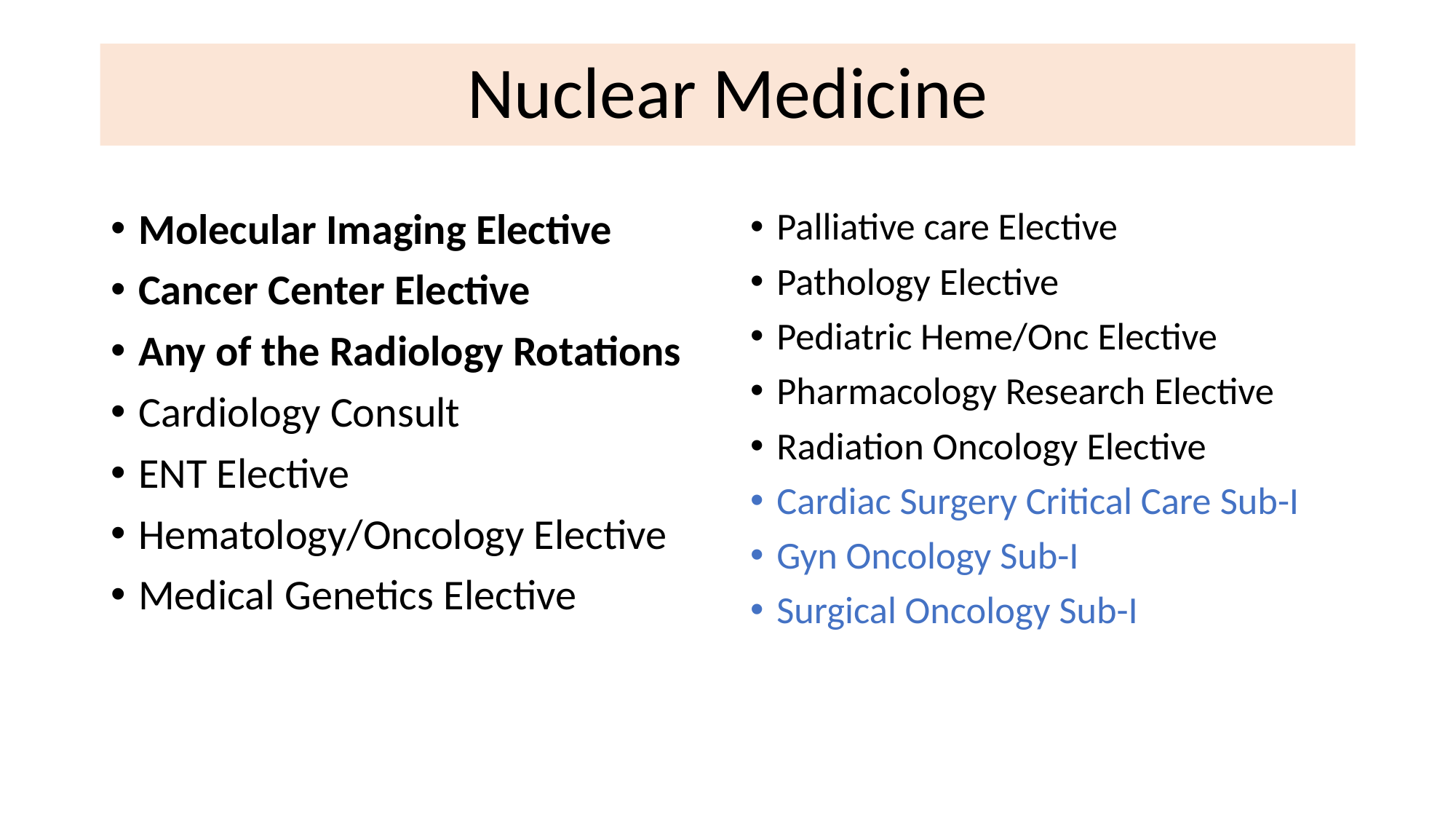

# Nuclear Medicine
Nuclear Medicine
Molecular Imaging​ Elective
Cancer Center​ Elective
Any of the Radiology Rotations​
Cardiology Consult​
ENT Elective​
Hematology/Oncology Elective​
Medical Genetics Elective​

Palliative care Elective
Pathology​ Elective
Pediatric Heme/Onc​ Elective
Pharmacology Research​ Elective
Radiation Oncology​ Elective
Cardiac Surgery Critical Care​ Sub-I
Gyn Oncology​ Sub-I
Surgical Oncology​ Sub-I